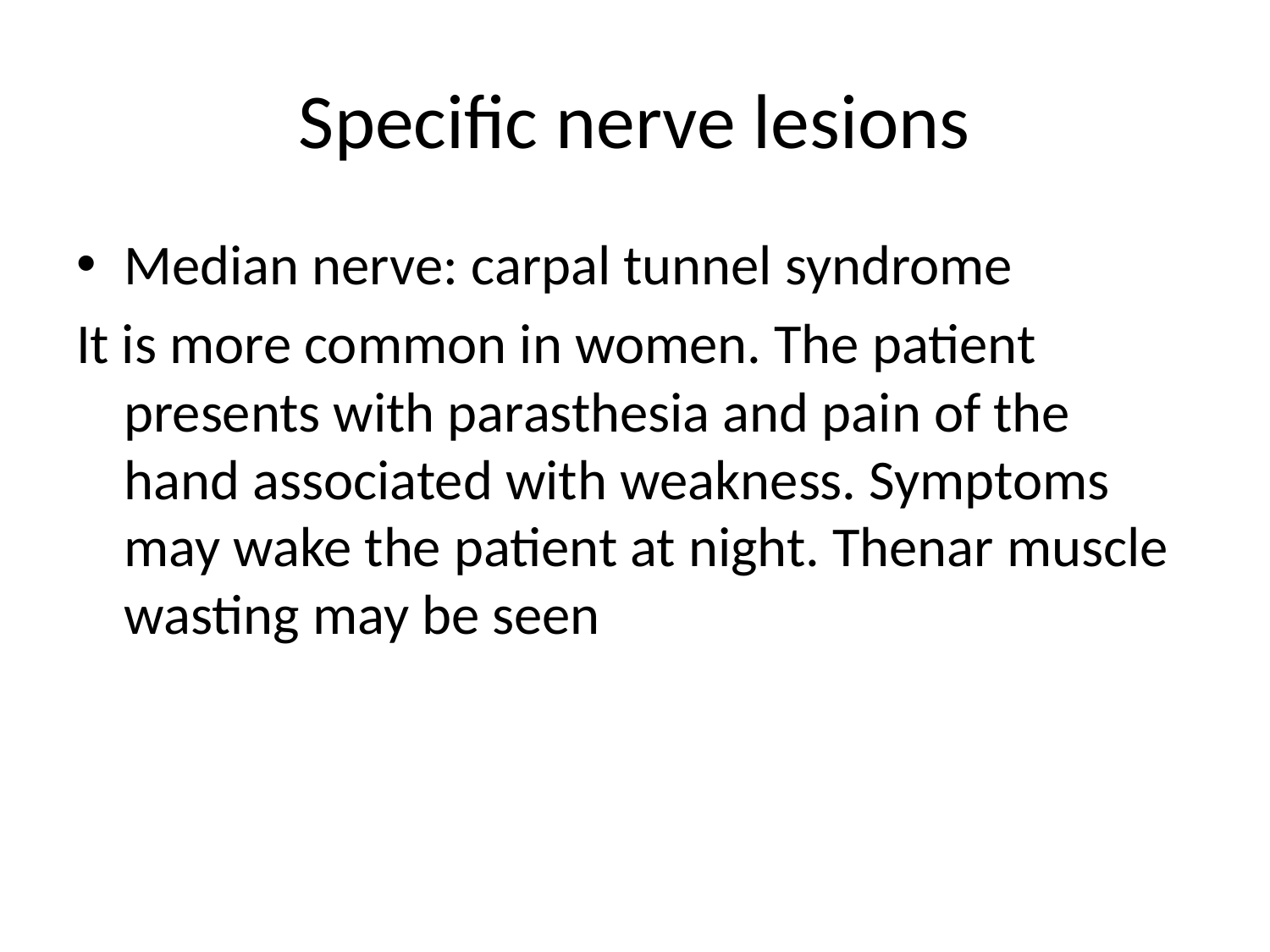

# Specific nerve lesions
Median nerve: carpal tunnel syndrome
It is more common in women. The patient presents with parasthesia and pain of the hand associated with weakness. Symptoms may wake the patient at night. Thenar muscle wasting may be seen